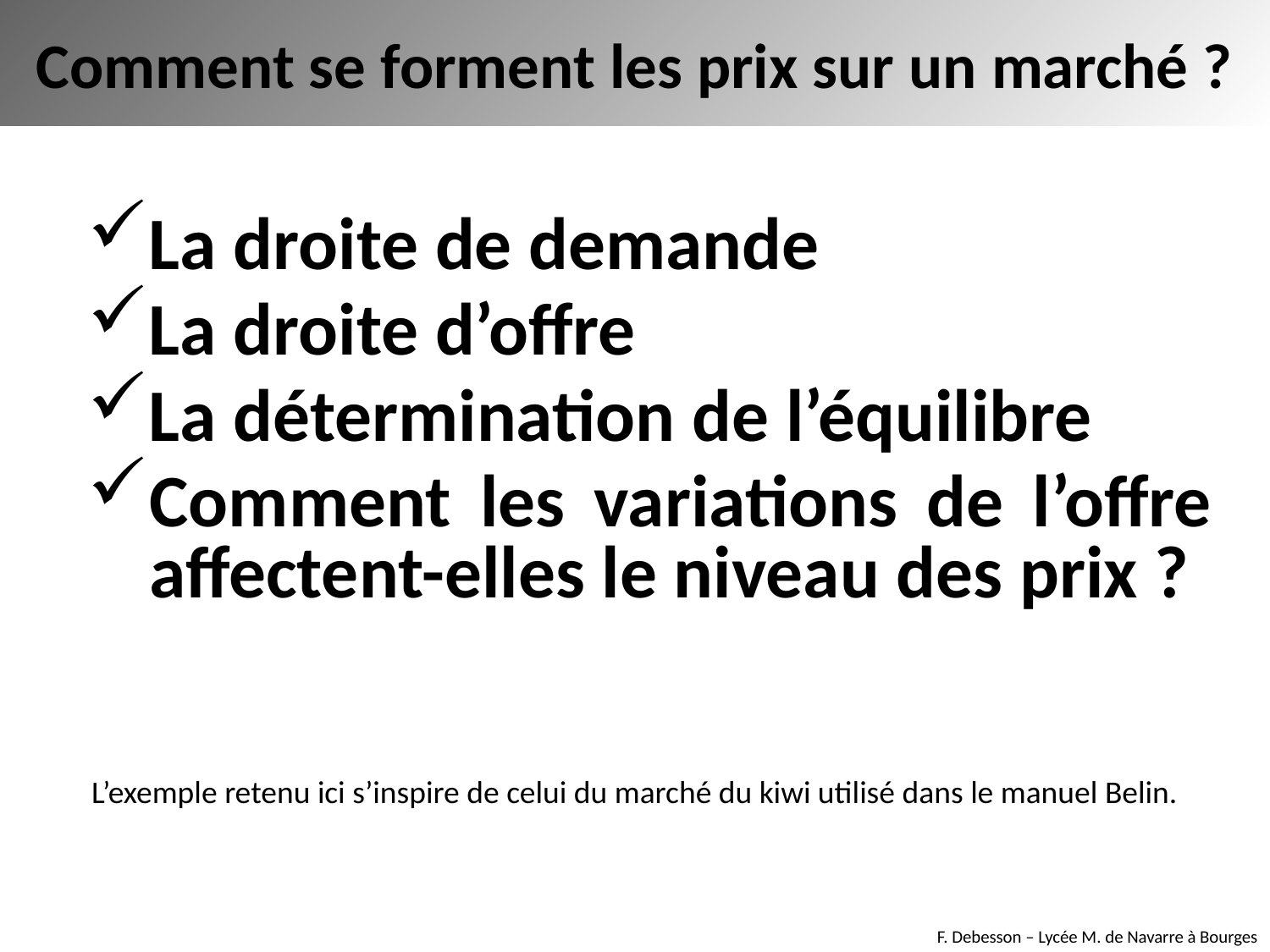

# Comment se forment les prix sur un marché ?
La droite de demande
La droite d’offre
La détermination de l’équilibre
Comment les variations de l’offre affectent-elles le niveau des prix ?

L’exemple retenu ici s’inspire de celui du marché du kiwi utilisé dans le manuel Belin.
F. Debesson – Lycée M. de Navarre à Bourges